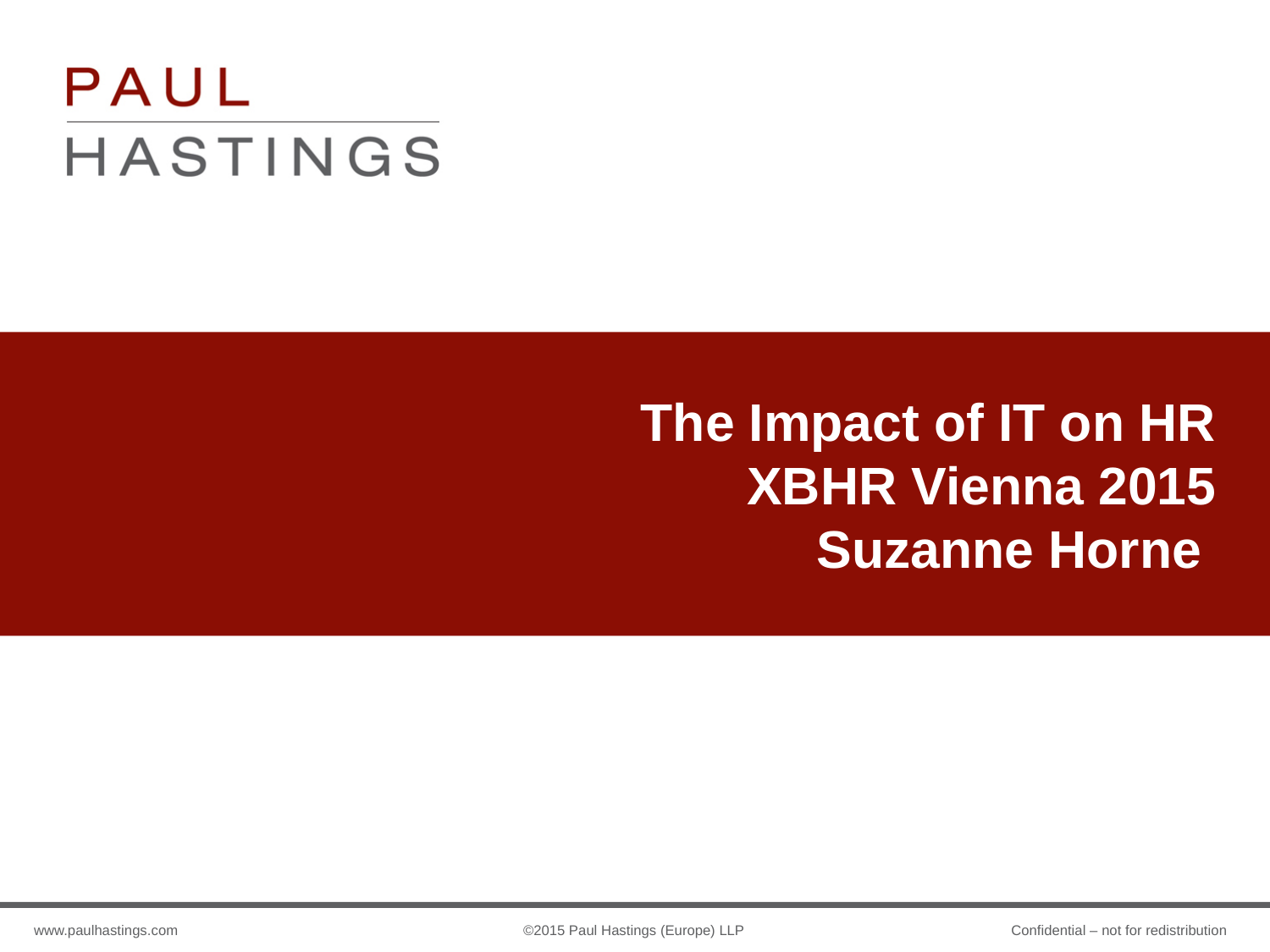

# The Impact of IT on HR XBHR Vienna 2015 Suzanne Horne